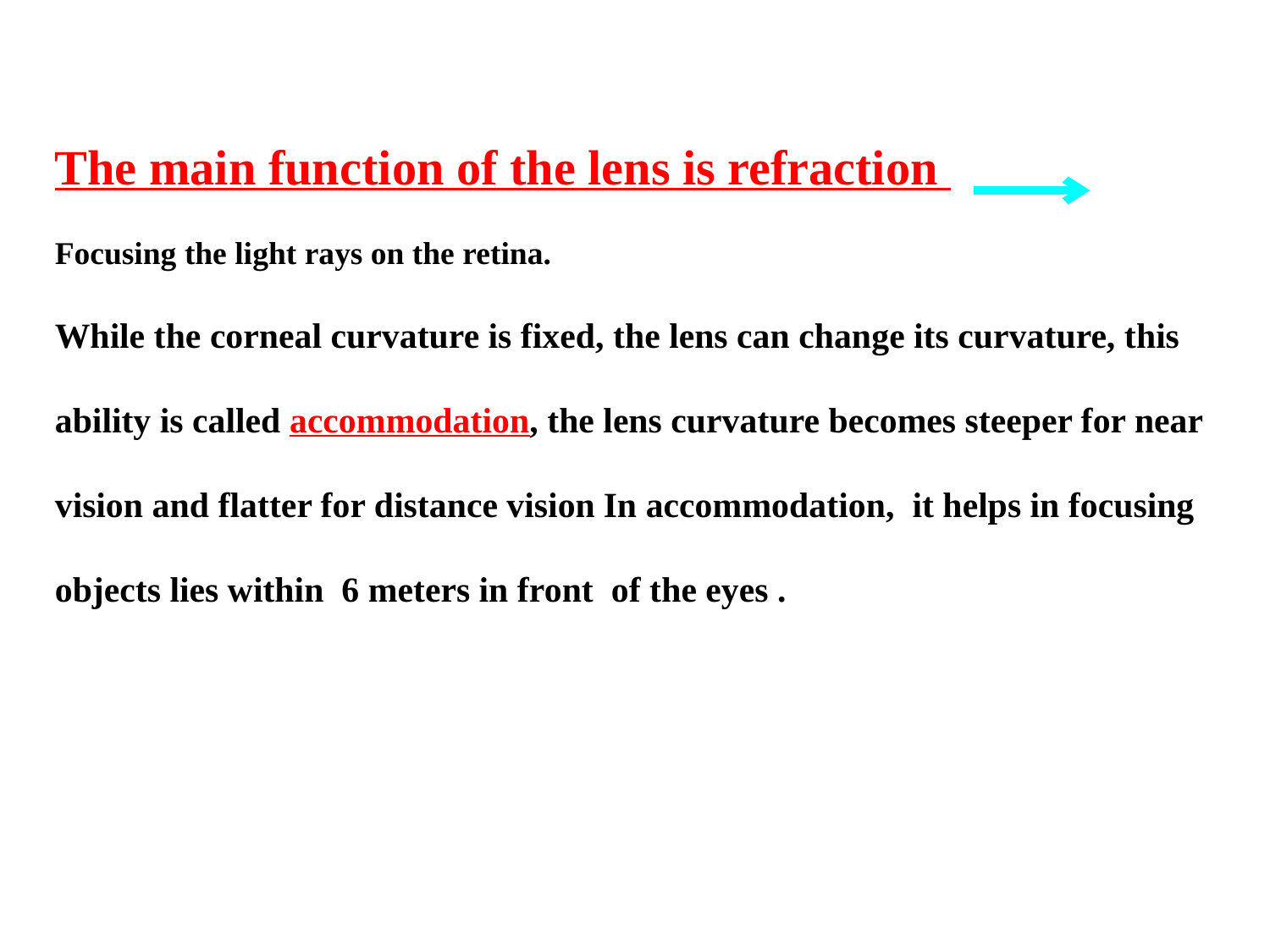

The main function of the lens is refraction
Focusing the light rays on the retina.
While the corneal curvature is fixed, the lens can change its curvature, this ability is called accommodation, the lens curvature becomes steeper for near vision and flatter for distance vision In accommodation,  it helps in focusing   objects lies within  6 meters in front  of the eyes .